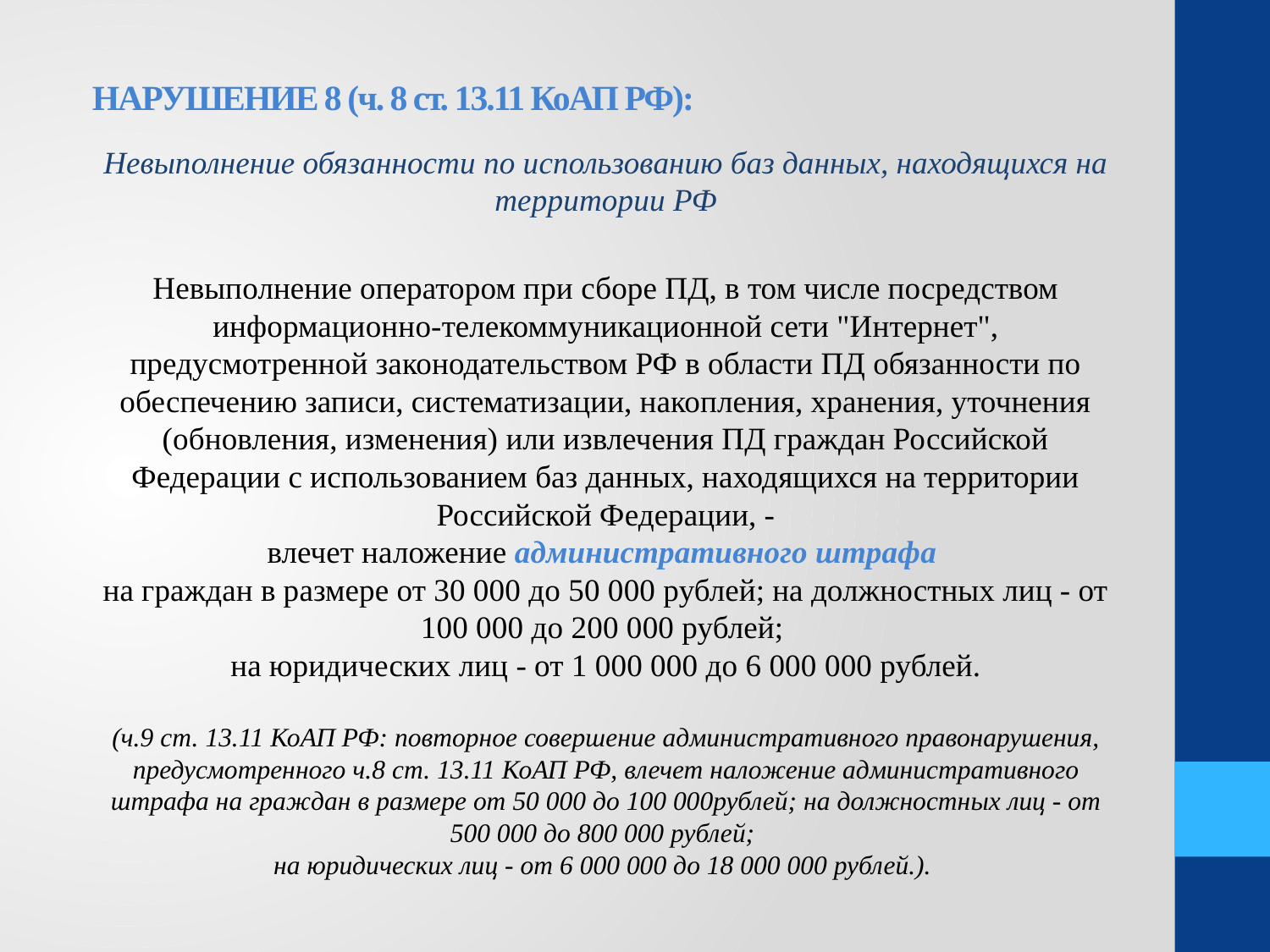

# НАРУШЕНИЕ 8 (ч. 8 ст. 13.11 КоАП РФ):
Невыполнение обязанности по использованию баз данных, находящихся на территории РФ

Невыполнение оператором при сборе ПД, в том числе посредством информационно-телекоммуникационной сети "Интернет", предусмотренной законодательством РФ в области ПД обязанности по обеспечению записи, систематизации, накопления, хранения, уточнения (обновления, изменения) или извлечения ПД граждан Российской Федерации с использованием баз данных, находящихся на территории Российской Федерации, -
влечет наложение административного штрафа
на граждан в размере от 30 000 до 50 000 рублей; на должностных лиц - от 100 000 до 200 000 рублей;
на юридических лиц - от 1 000 000 до 6 000 000 рублей.

(ч.9 ст. 13.11 КоАП РФ: повторное совершение административного правонарушения, предусмотренного ч.8 ст. 13.11 КоАП РФ, влечет наложение административного штрафа на граждан в размере от 50 000 до 100 000рублей; на должностных лиц - от 500 000 до 800 000 рублей;
на юридических лиц - от 6 000 000 до 18 000 000 рублей.).